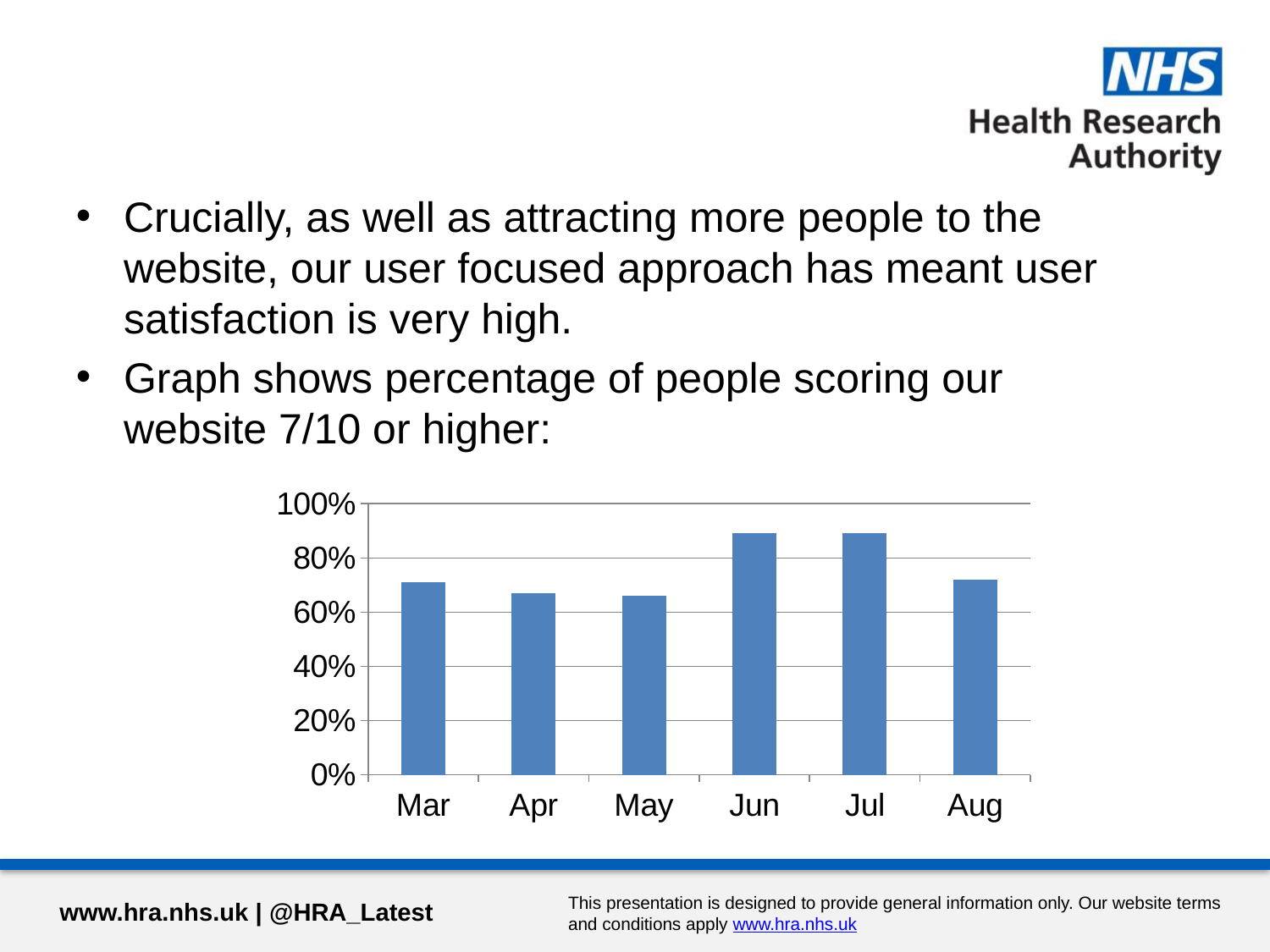

Crucially, as well as attracting more people to the website, our user focused approach has meant user satisfaction is very high.
Graph shows percentage of people scoring our website 7/10 or higher:

### Chart

| Category | Users rating their satisfaction as 7/10 or more |
|---|---|
| Mar | 0.71 |
| Apr | 0.67 |
| May | 0.66 |
| Jun | 0.89 |
| Jul | 0.89 |
| Aug | 0.72 |